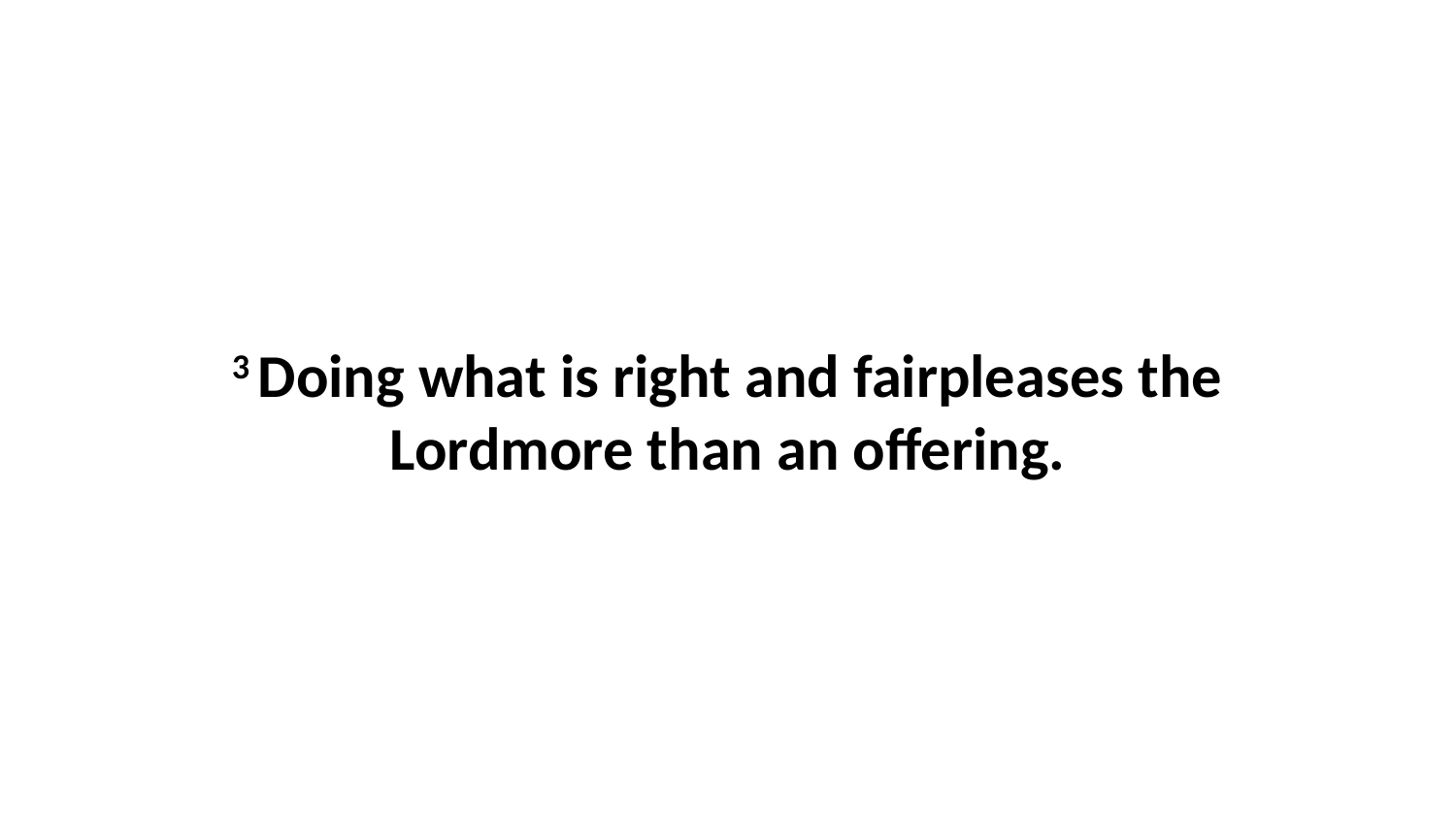

3 Doing what is right and fairpleases the Lordmore than an offering.